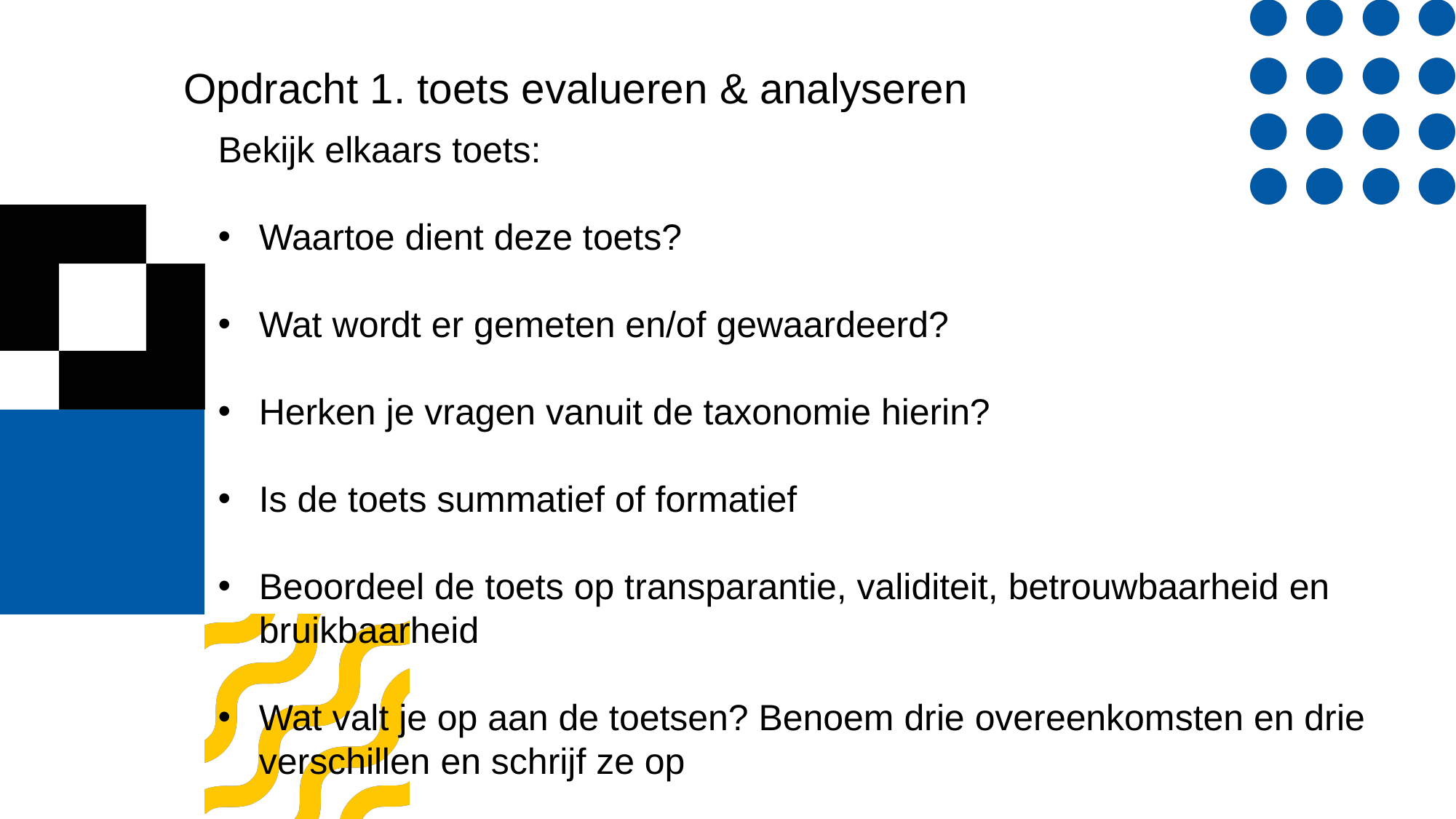

Opdracht 1. toets evalueren & analyseren
Bekijk elkaars toets:

Waartoe dient deze toets?

Wat wordt er gemeten en/of gewaardeerd?

Herken je vragen vanuit de taxonomie hierin?

Is de toets summatief of formatief

Beoordeel de toets op transparantie, validiteit, betrouwbaarheid en bruikbaarheid

Wat valt je op aan de toetsen? Benoem drie overeenkomsten en drie verschillen en schrijf ze op